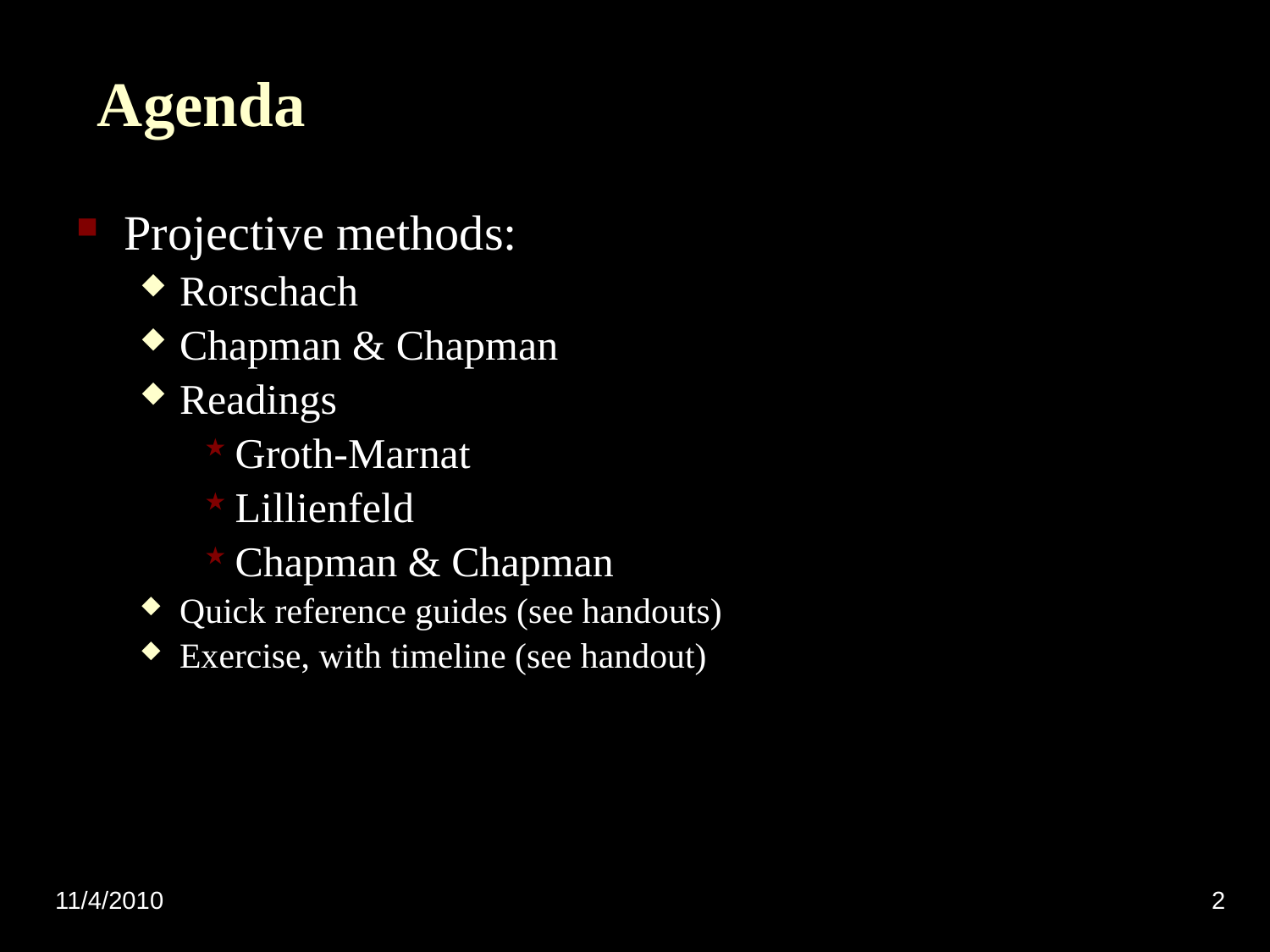

# Agenda
Projective methods:
Rorschach
Chapman & Chapman
Readings
Groth-Marnat
Lillienfeld
Chapman & Chapman
Quick reference guides (see handouts)
Exercise, with timeline (see handout)
11/4/2010
2